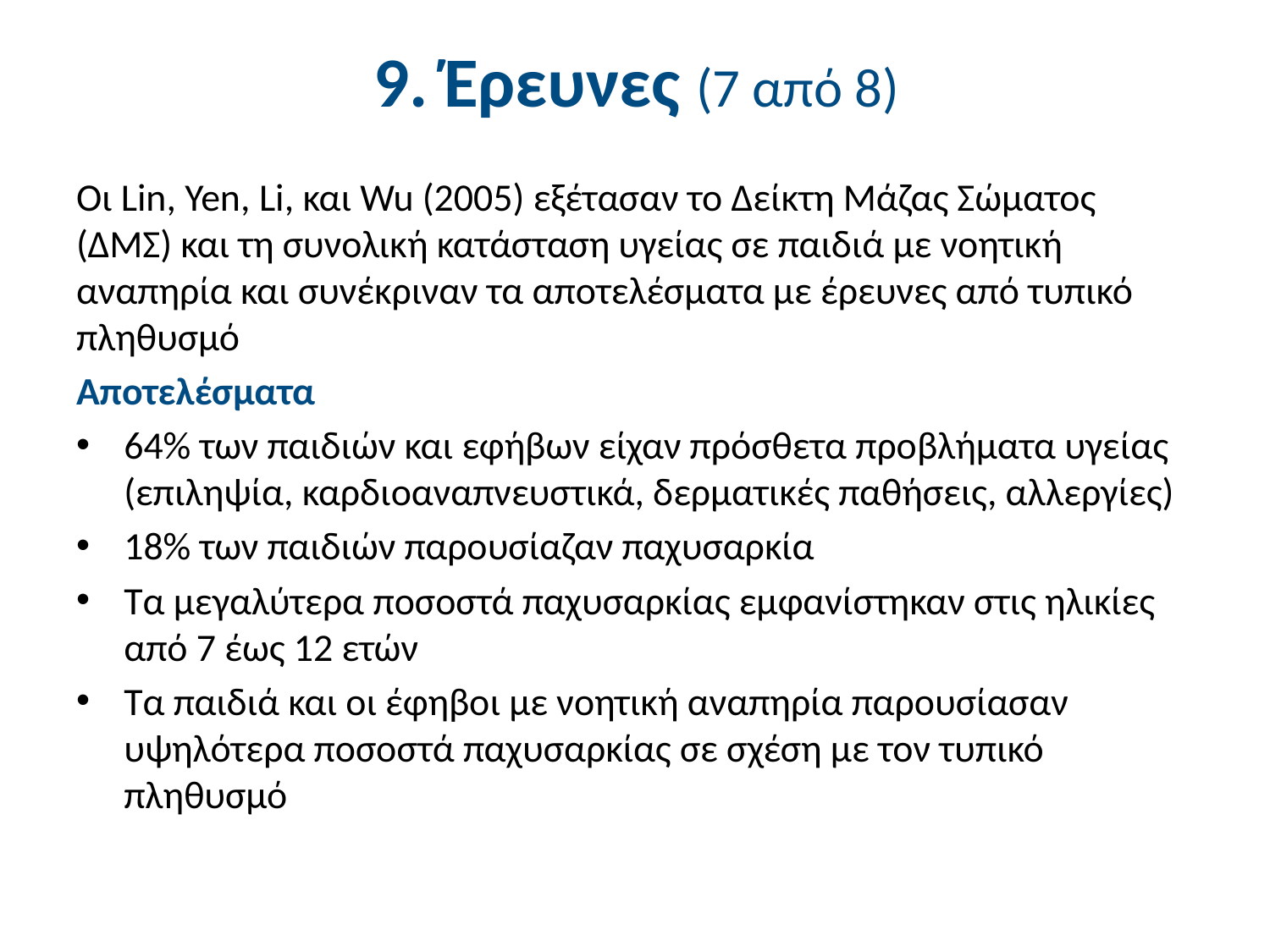

# 9. Έρευνες (7 από 8)
Οι Lin, Yen, Li, και Wu (2005) εξέτασαν το Δείκτη Μάζας Σώματος (ΔΜΣ) και τη συνολική κατάσταση υγείας σε παιδιά με νοητική αναπηρία και συνέκριναν τα αποτελέσματα με έρευνες από τυπικό πληθυσμό
Αποτελέσματα
64% των παιδιών και εφήβων είχαν πρόσθετα προβλήματα υγείας (επιληψία, καρδιοαναπνευστικά, δερματικές παθήσεις, αλλεργίες)
18% των παιδιών παρουσίαζαν παχυσαρκία
Τα μεγαλύτερα ποσοστά παχυσαρκίας εμφανίστηκαν στις ηλικίες από 7 έως 12 ετών
Τα παιδιά και οι έφηβοι με νοητική αναπηρία παρουσίασαν υψηλότερα ποσοστά παχυσαρκίας σε σχέση με τον τυπικό πληθυσμό